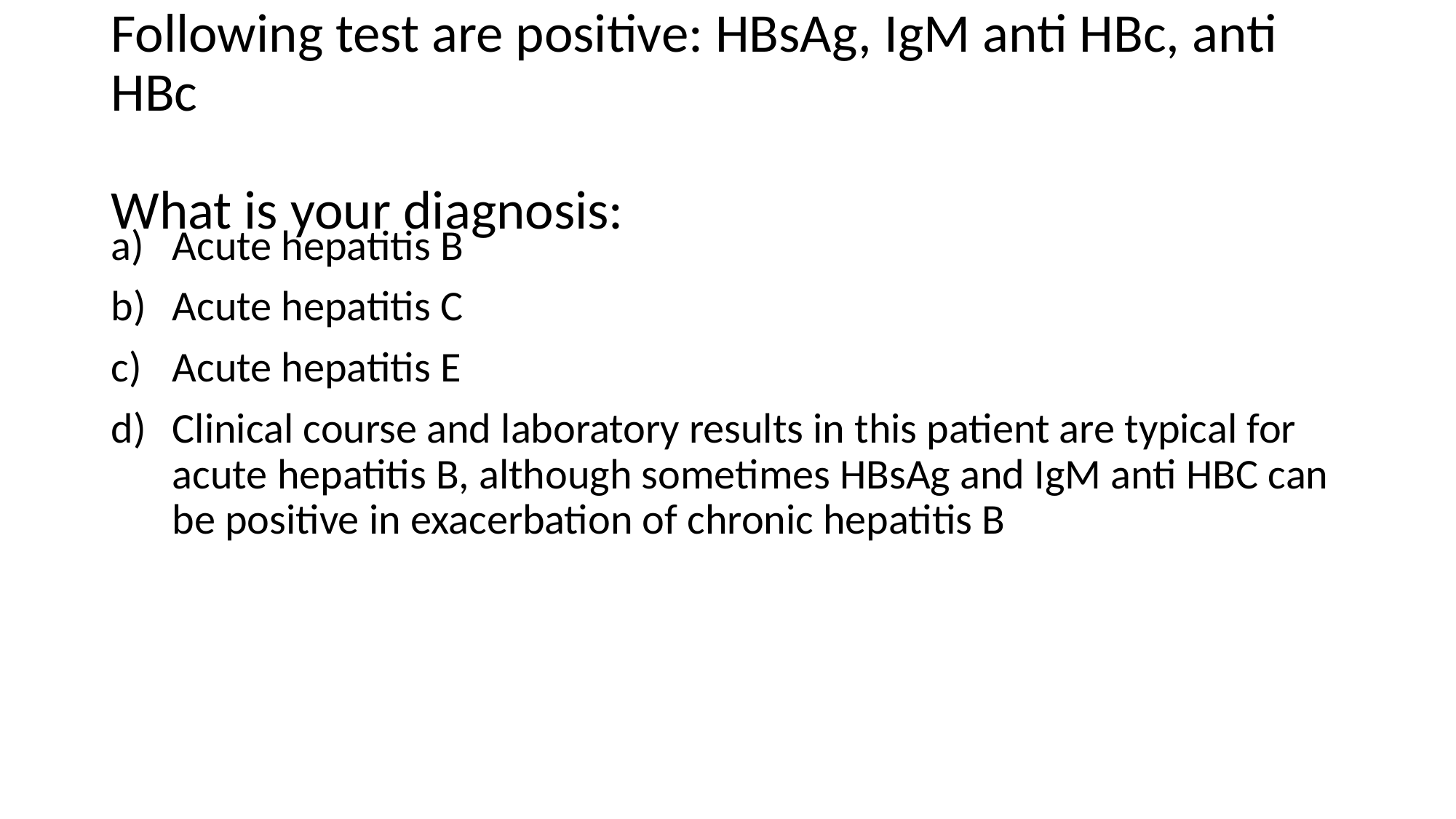

# Following test are positive: HBsAg, IgM anti HBc, anti HBc What is your diagnosis:
Acute hepatitis B
Acute hepatitis C
Acute hepatitis E
Clinical course and laboratory results in this patient are typical for acute hepatitis B, although sometimes HBsAg and IgM anti HBC can be positive in exacerbation of chronic hepatitis B